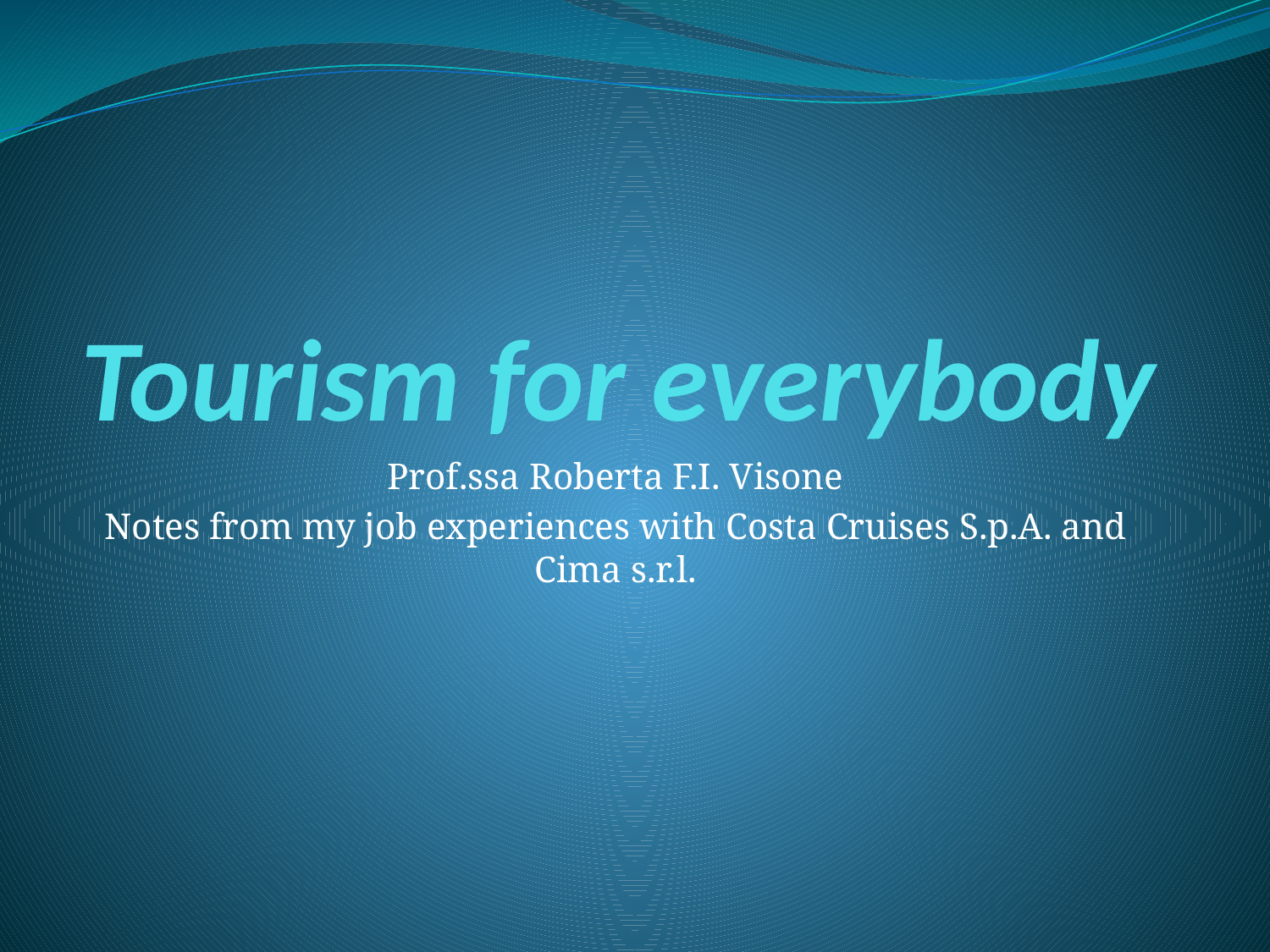

# Tourism for everybody
Prof.ssa Roberta F.I. Visone
Notes from my job experiences with Costa Cruises S.p.A. and Cima s.r.l.